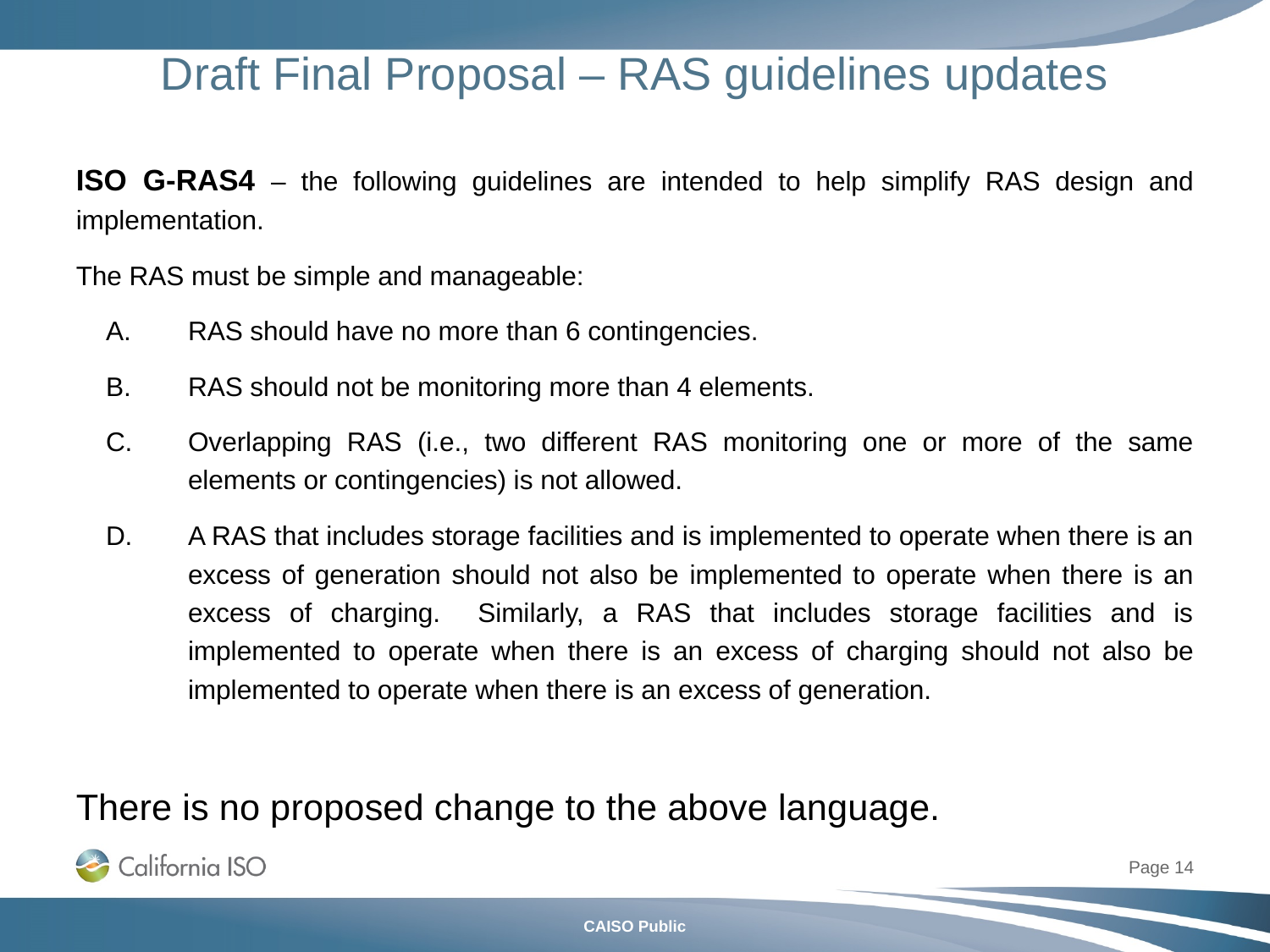

# Draft Final Proposal – RAS guidelines updates
ISO G-RAS4 – the following guidelines are intended to help simplify RAS design and implementation.
The RAS must be simple and manageable:
RAS should have no more than 6 contingencies.
RAS should not be monitoring more than 4 elements.
Overlapping RAS (i.e., two different RAS monitoring one or more of the same elements or contingencies) is not allowed.
A RAS that includes storage facilities and is implemented to operate when there is an excess of generation should not also be implemented to operate when there is an excess of charging.  Similarly, a RAS that includes storage facilities and is implemented to operate when there is an excess of charging should not also be implemented to operate when there is an excess of generation.

There is no proposed change to the above language.
Page 14